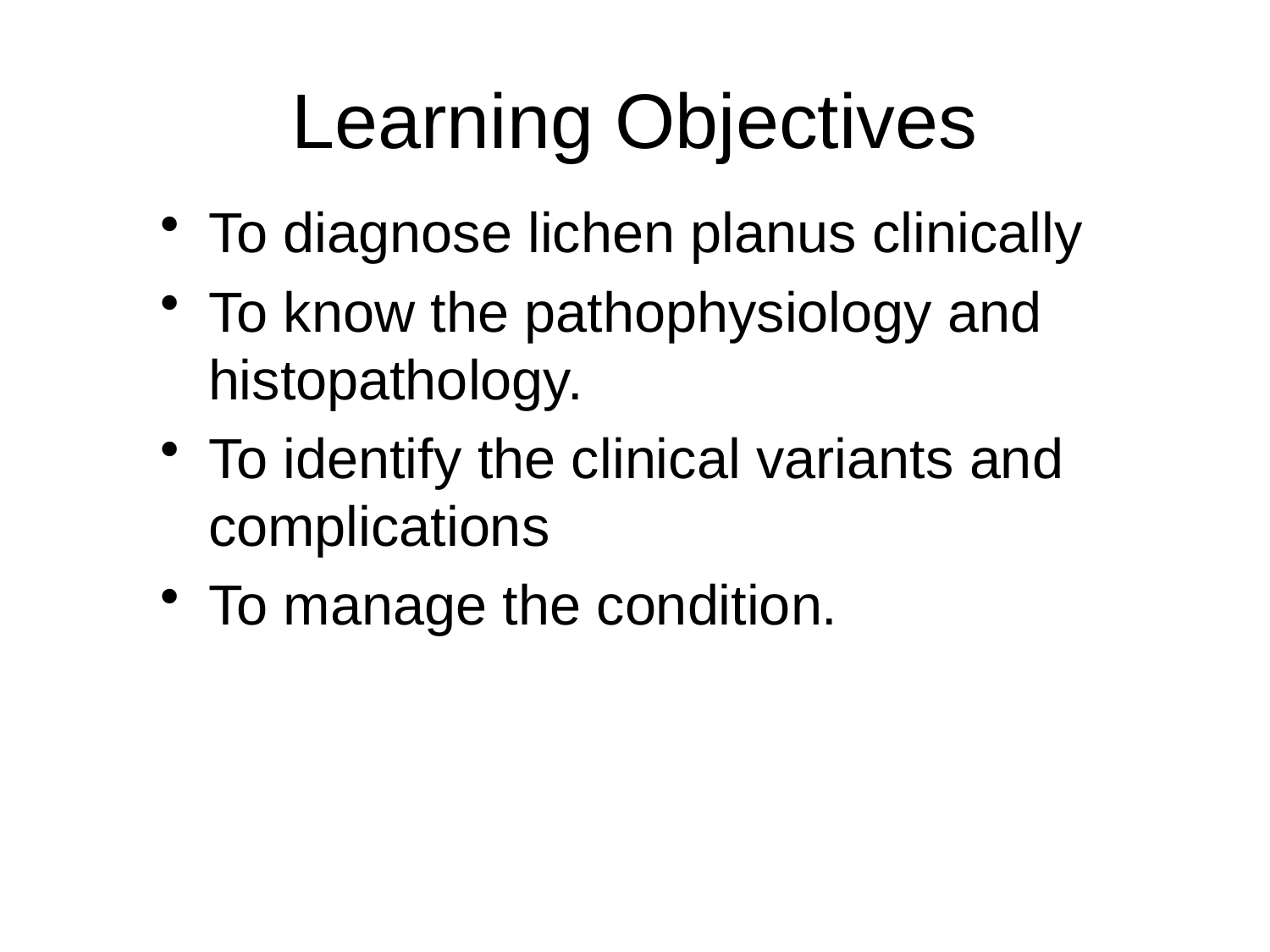

# Learning Objectives
To diagnose lichen planus clinically
To know the pathophysiology and histopathology.
To identify the clinical variants and complications
To manage the condition.